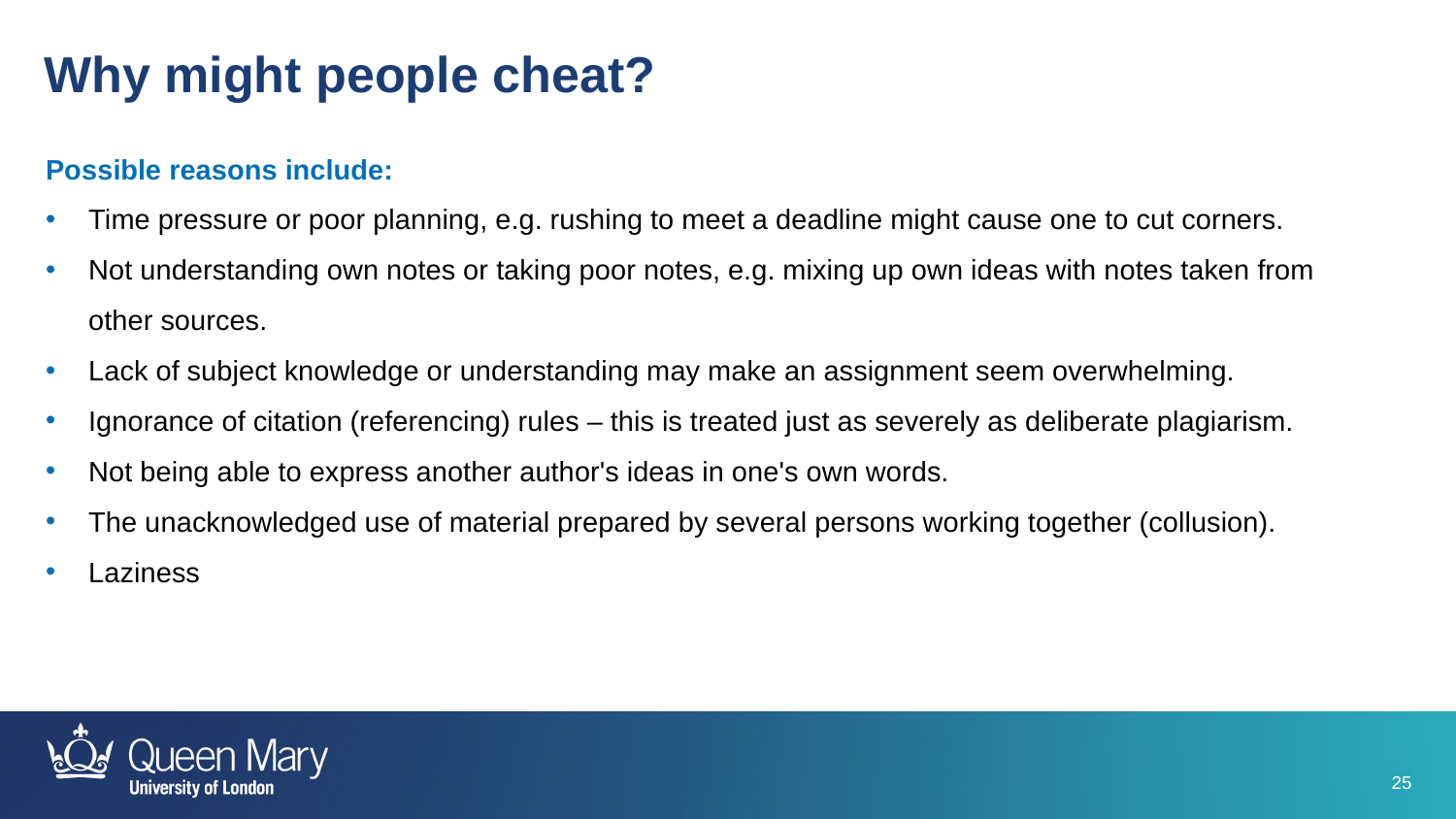

Why might people cheat?
Possible reasons include:
Time pressure or poor planning, e.g. rushing to meet a deadline might cause one to cut corners.
Not understanding own notes or taking poor notes, e.g. mixing up own ideas with notes taken from other sources.
Lack of subject knowledge or understanding may make an assignment seem overwhelming.
Ignorance of citation (referencing) rules – this is treated just as severely as deliberate plagiarism.
Not being able to express another author's ideas in one's own words.
The unacknowledged use of material prepared by several persons working together (collusion).
Laziness